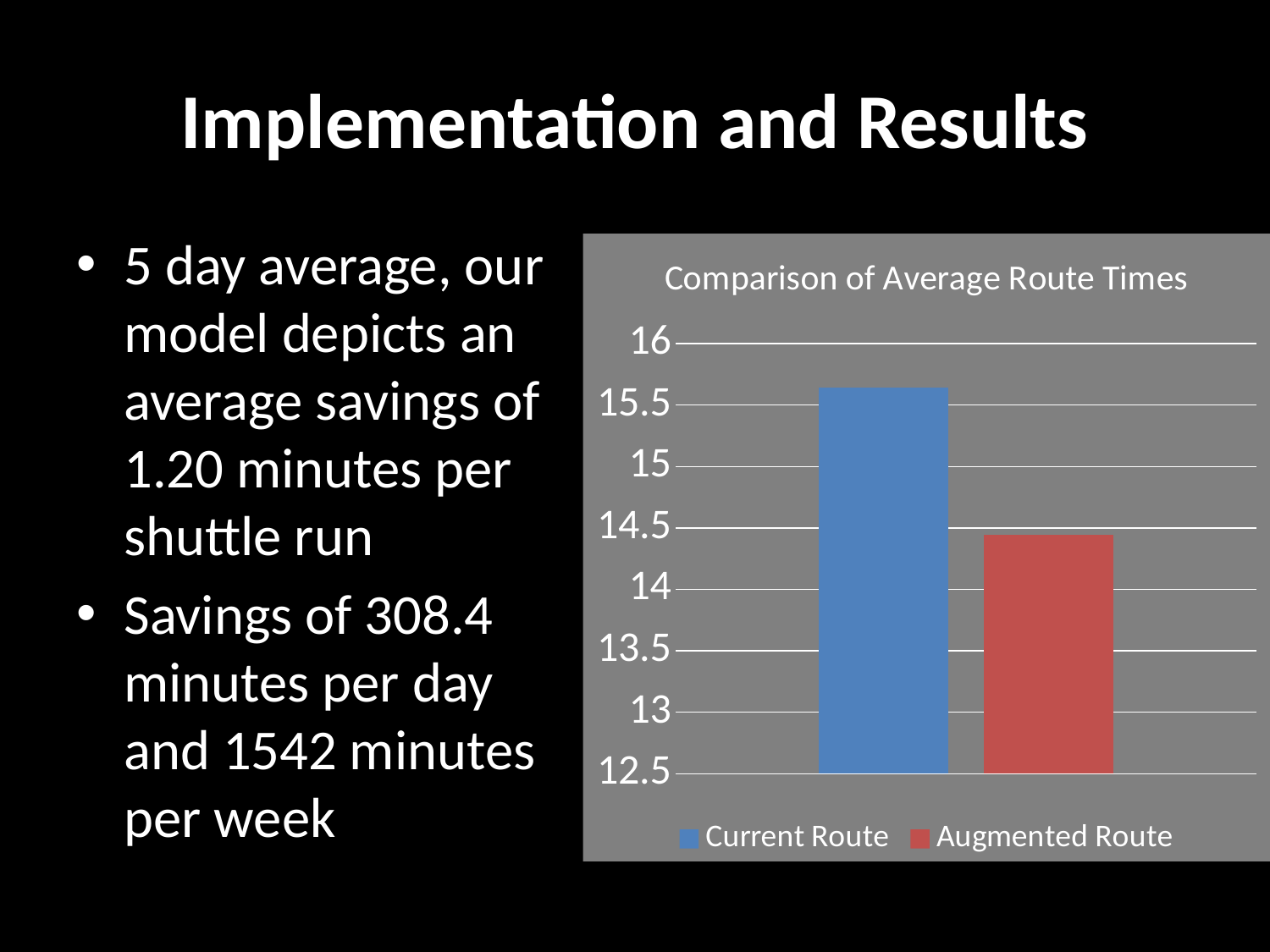

# Implementation and Results
5 day average, our model depicts an average savings of 1.20 minutes per shuttle run
Savings of 308.4 minutes per day and 1542 minutes per week

### Chart: Comparison of Average Route Times

| Category | Current Route | Augmented Route |
|---|---|---|